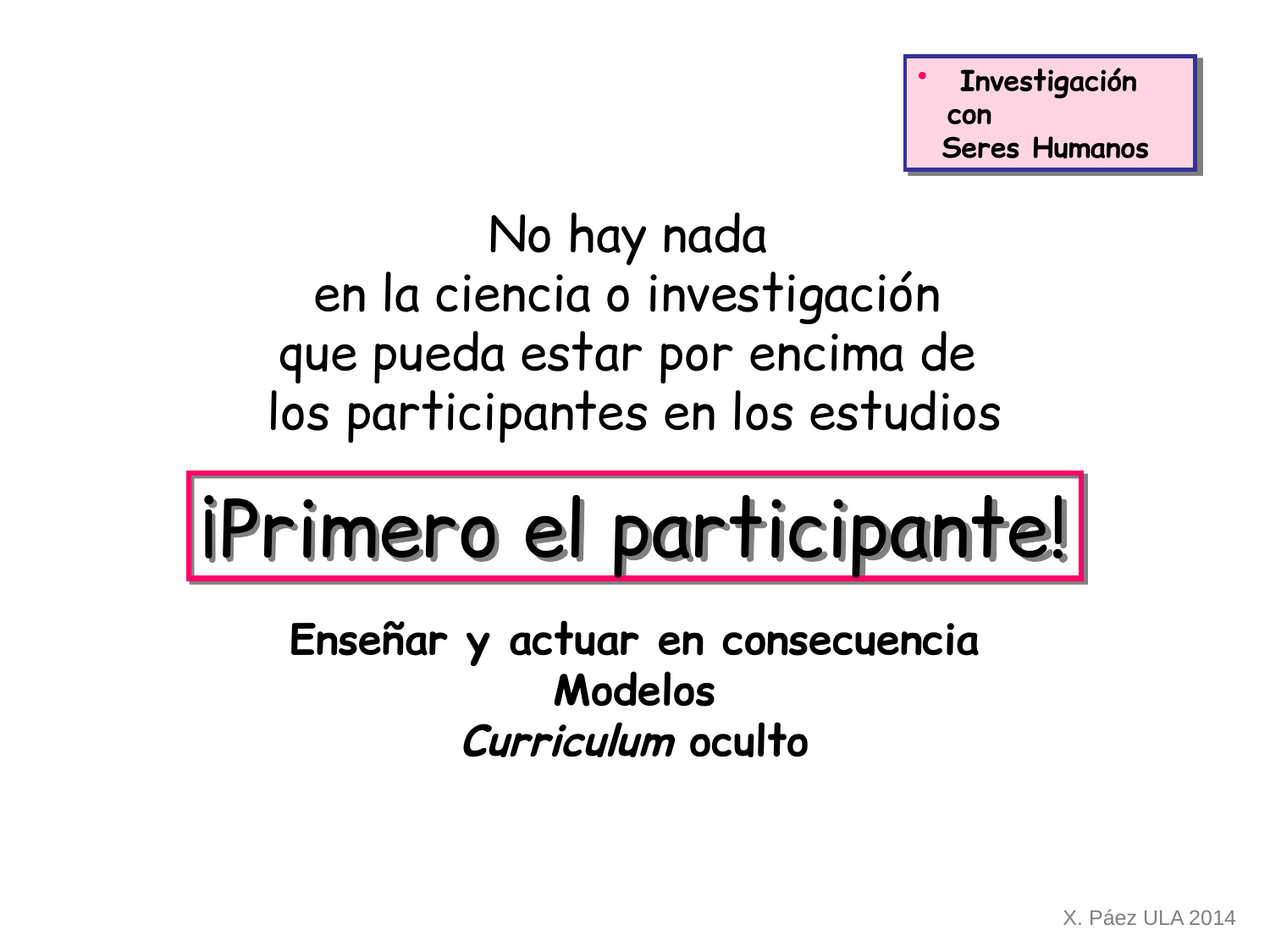

Investigación con
  Seres Humanos
No hay nada
en la ciencia o investigación
que pueda estar por encima de
los participantes en los estudios
¡Primero el participante!
Enseñar y actuar en consecuencia
Modelos
Curriculum oculto
X. Páez ULA 2014